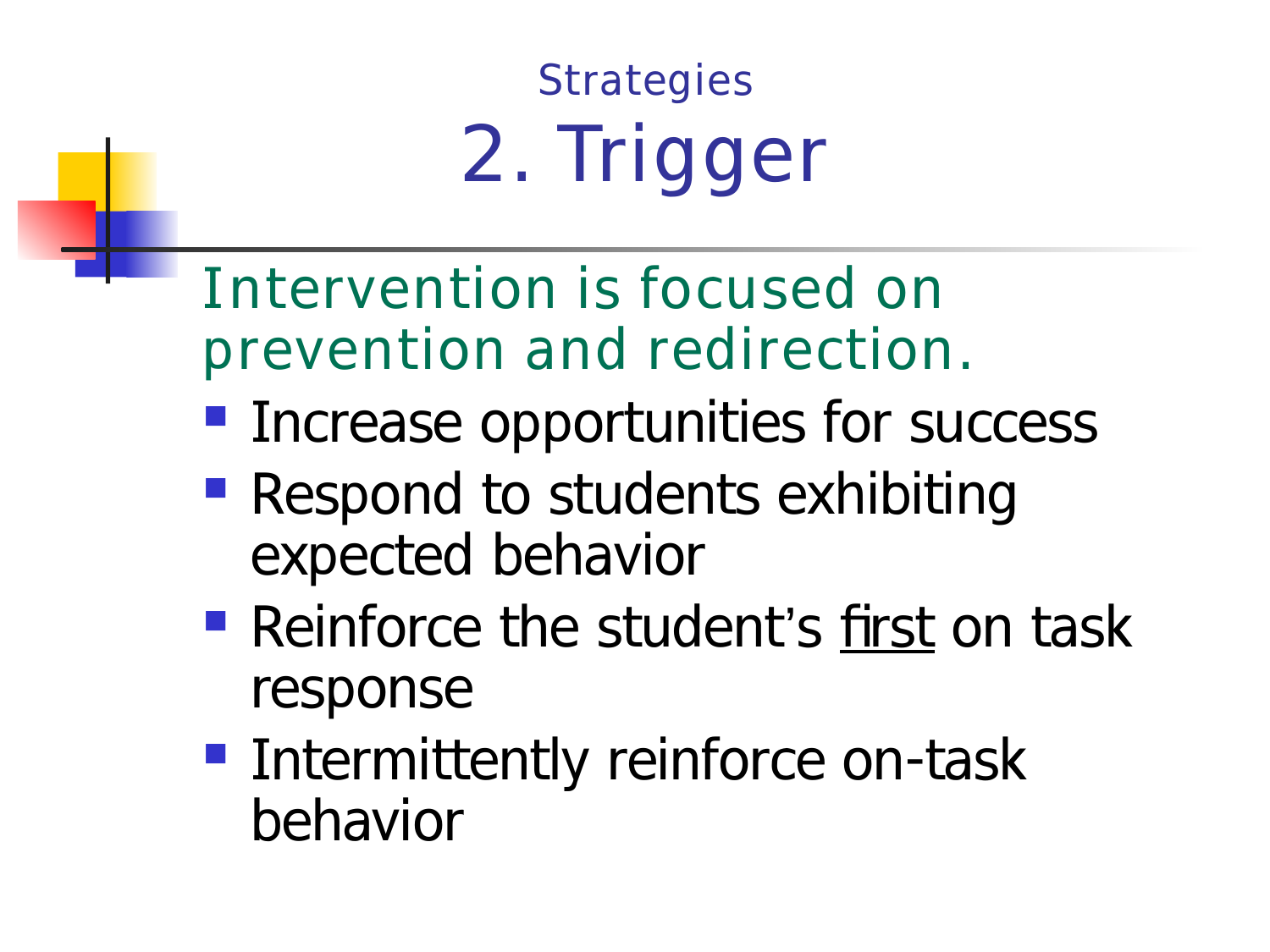

Strategies
2. Trigger
Intervention is focused on prevention and redirection.
Increase opportunities for success
Respond to students exhibiting expected behavior
Reinforce the student’s first on task response
Intermittently reinforce on-task behavior